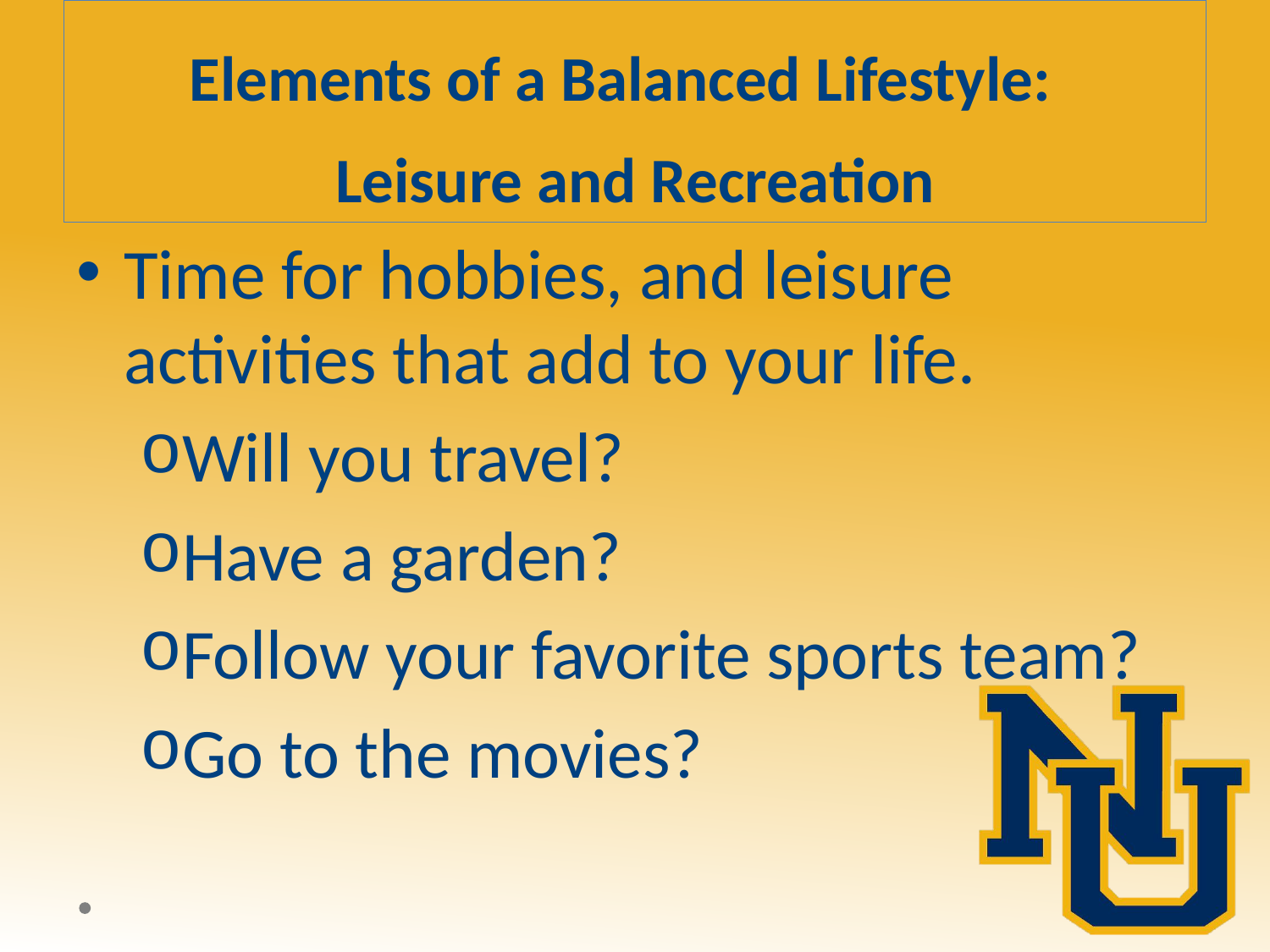

# Elements of a Balanced Lifestyle: Leisure and Recreation
Time for hobbies, and leisure activities that add to your life.
Will you travel?
Have a garden?
Follow your favorite sports team?
Go to the movies?